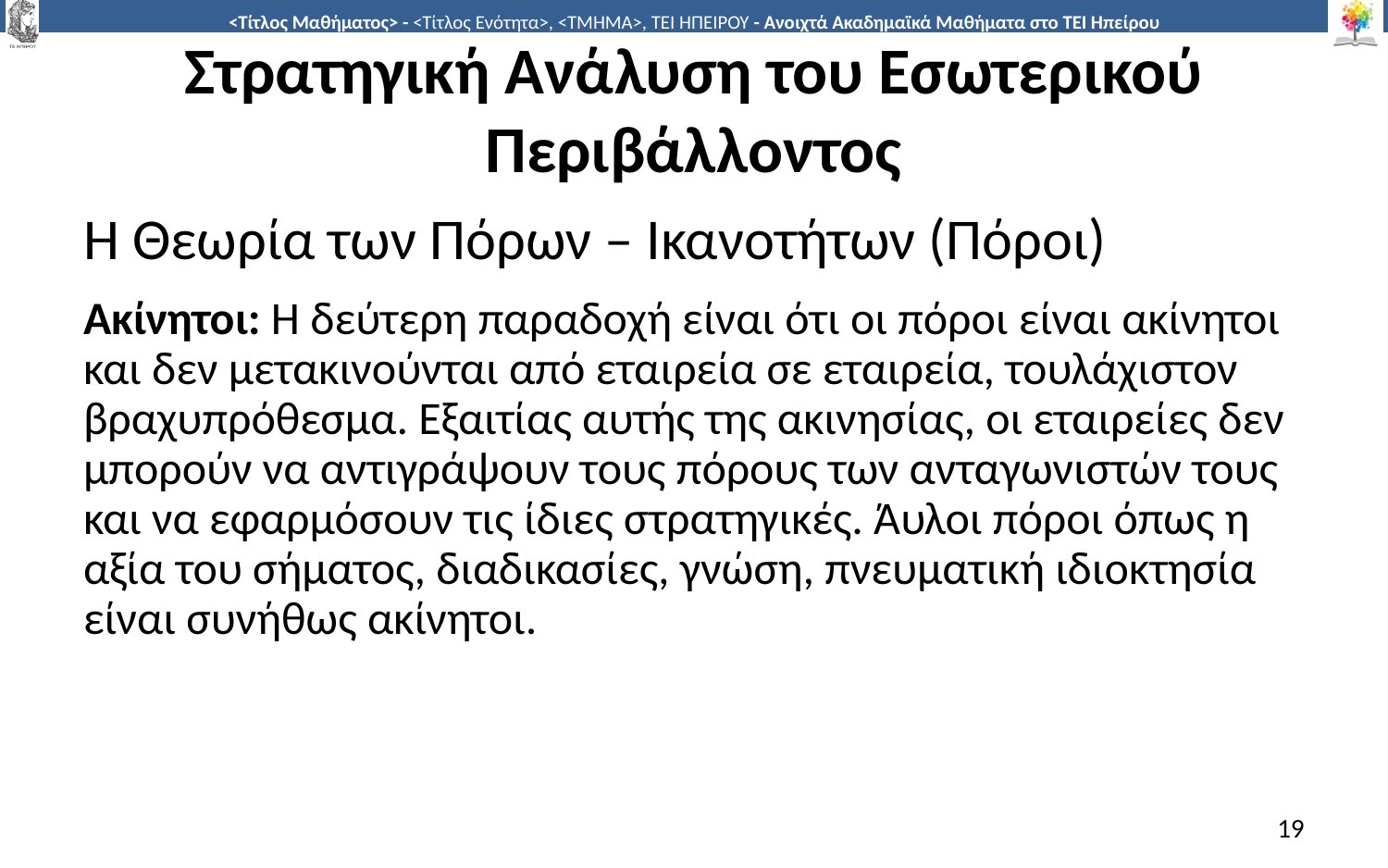

# Στρατηγική Ανάλυση του Εσωτερικού Περιβάλλοντος
Η Θεωρία των Πόρων – Ικανοτήτων (Πόροι)
Ακίνητοι: Η δεύτερη παραδοχή είναι ότι οι πόροι είναι ακίνητοι και δεν μετακινούνται από εταιρεία σε εταιρεία, τουλάχιστον βραχυπρόθεσμα. Εξαιτίας αυτής της ακινησίας, οι εταιρείες δεν μπορούν να αντιγράψουν τους πόρους των ανταγωνιστών τους και να εφαρμόσουν τις ίδιες στρατηγικές. Άυλοι πόροι όπως η αξία του σήματος, διαδικασίες, γνώση, πνευματική ιδιοκτησία είναι συνήθως ακίνητοι.

19